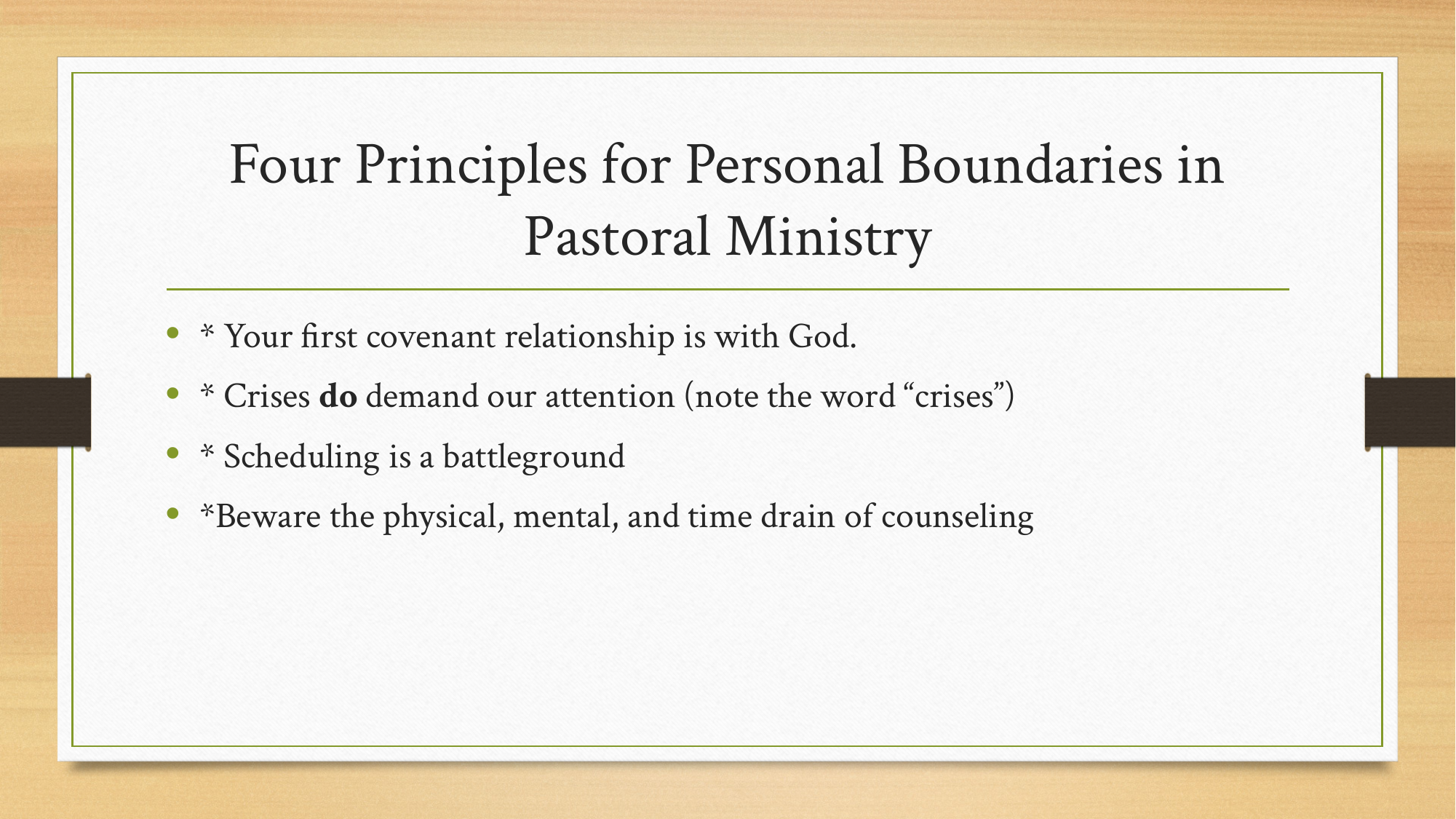

# Four Principles for Personal Boundaries in Pastoral Ministry
* Your first covenant relationship is with God.
* Crises do demand our attention (note the word “crises”)
* Scheduling is a battleground
*Beware the physical, mental, and time drain of counseling